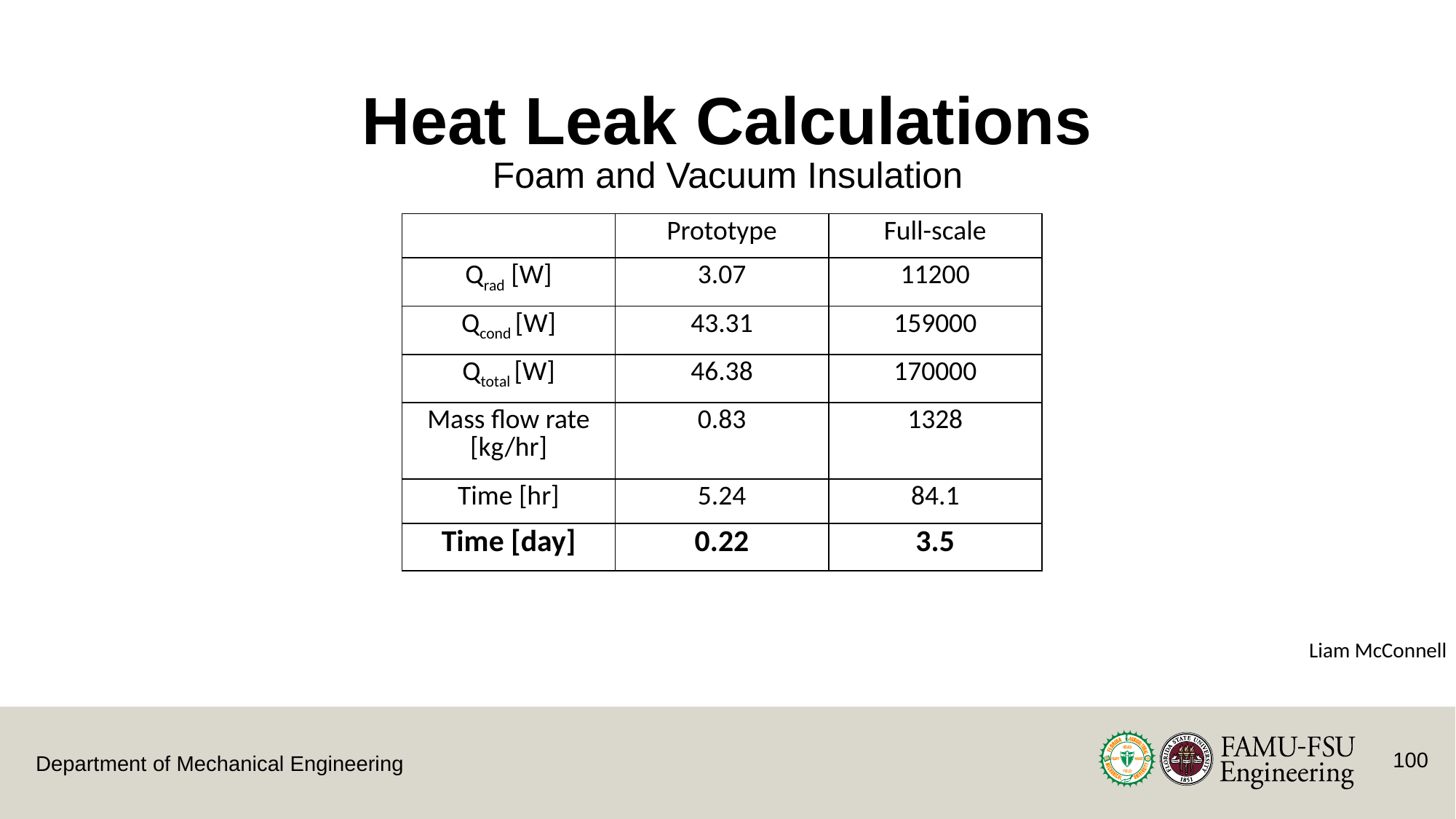

# Heat Leak Calculations
Foam and Vacuum Insulation
|  | Prototype | Full-scale |
| --- | --- | --- |
| Qrad [W] | 3.07 | 11200 |
| Qcond [W] | 43.31 | 159000 |
| Qtotal [W] | 46.38 | 170000 |
| Mass flow rate [kg/hr] | 0.83 | 1328 |
| Time [hr] | 5.24 | 84.1 |
| Time [day] | 0.22 | 3.5 |
Liam McConnell
100